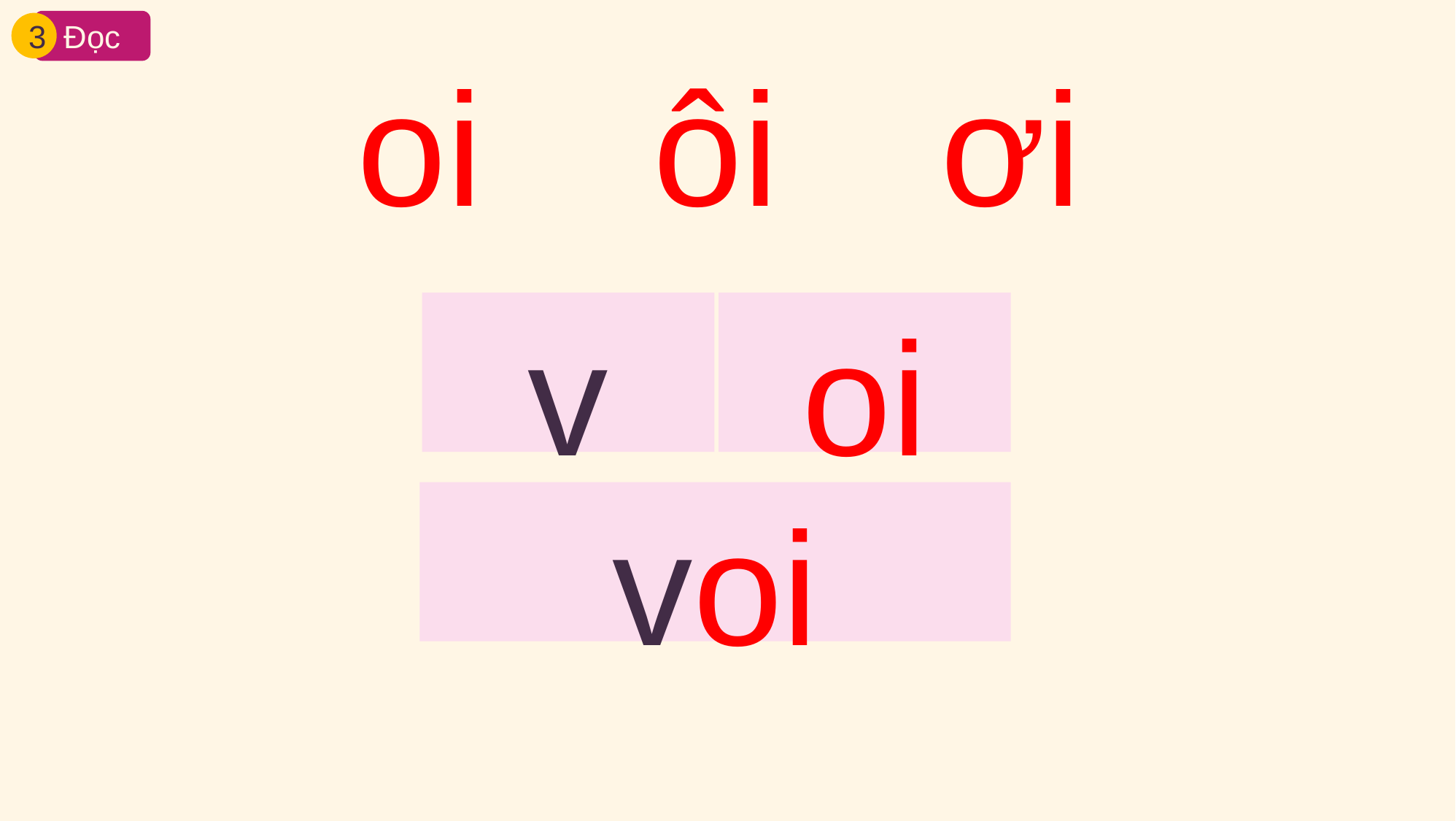

Đọc
3
oi
ôi
ơi
v
oi
voi